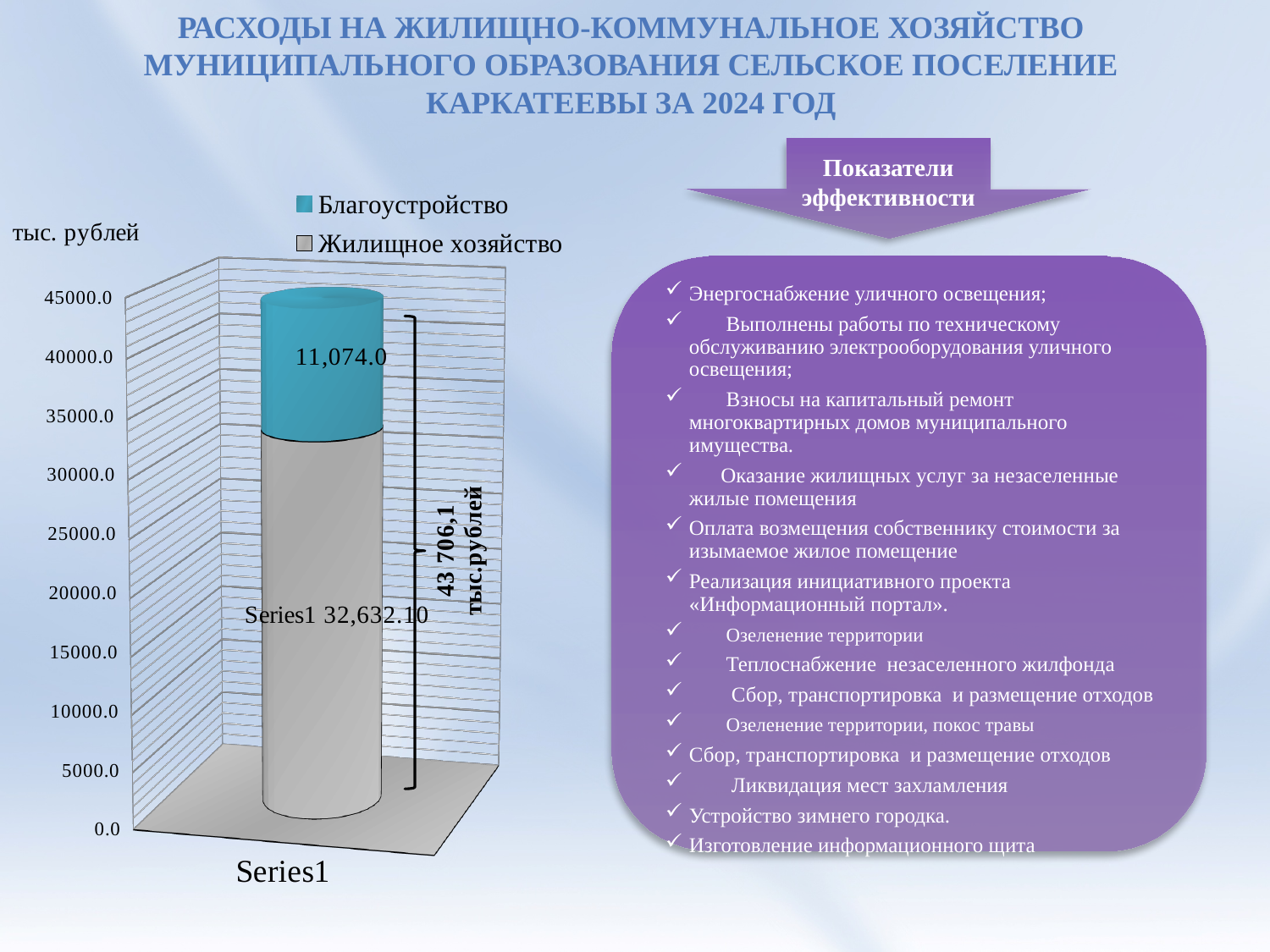

Расходы на жилищно-коммунальное хозяйство муниципального образования сельское поселение каркатеевы за 2024 год

Показатели эффективности

[unsupported chart]

Энергоснабжение уличного освещения;
       Выполнены работы по техническому обслуживанию электрооборудования уличного освещения;
       Взносы на капитальный ремонт многоквартирных домов муниципального имущества.
      Оказание жилищных услуг за незаселенные жилые помещения
Оплата возмещения собственнику стоимости за изымаемое жилое помещение
Реализация инициативного проекта «Информационный портал».
       Озеленение территории
       Теплоснабжение  незаселенного жилфонда
        Сбор, транспортировка  и размещение отходов
       Озеленение территории, покос травы
Сбор, транспортировка  и размещение отходов
        Ликвидация мест захламления
Устройство зимнего городка.
Изготовление информационного щита